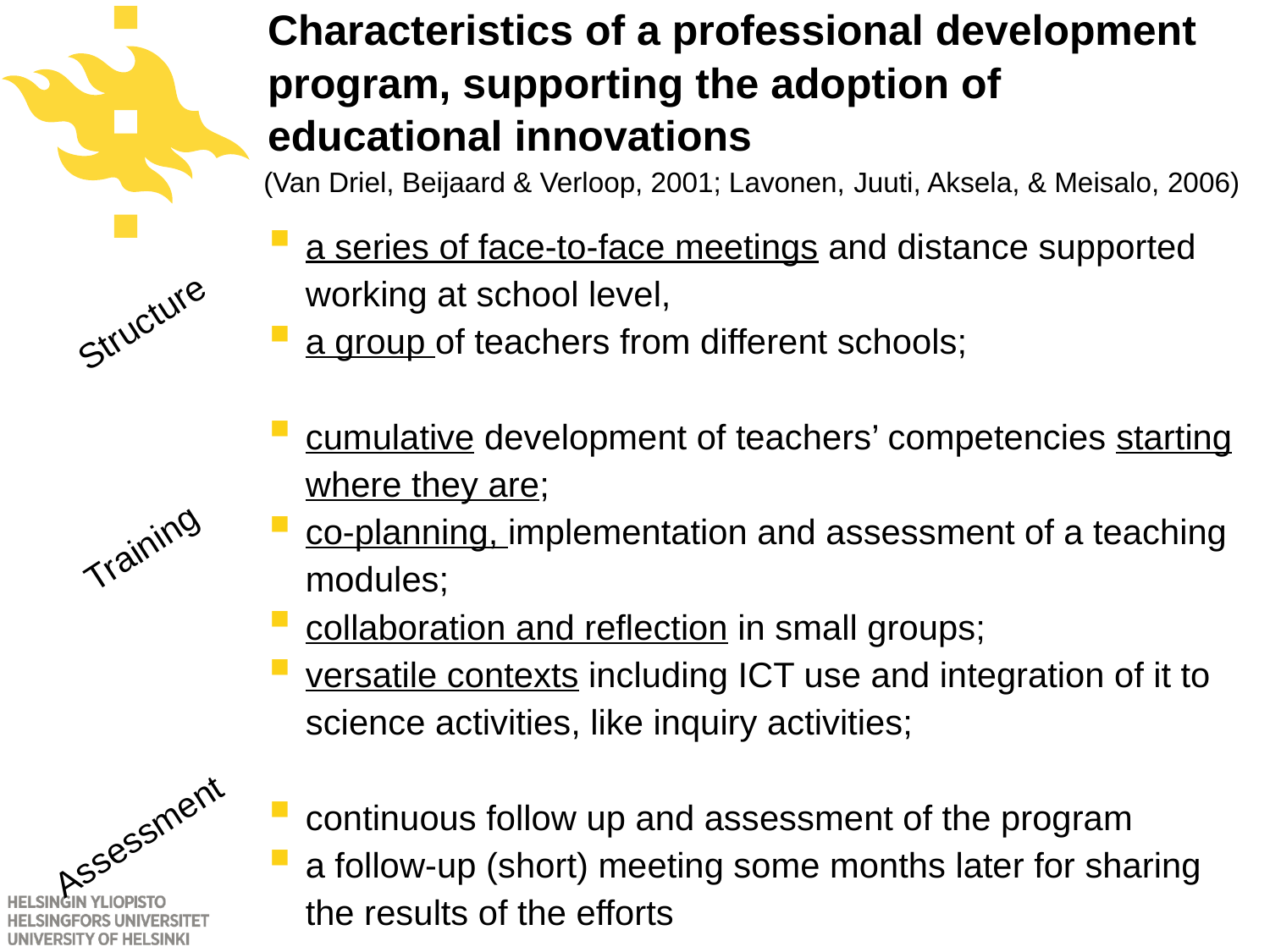

# Characteristics of a professional development program, supporting the adoption of educational innovations
(Van Driel, Beijaard & Verloop, 2001; Lavonen, Juuti, Aksela, & Meisalo, 2006)
a series of face-to-face meetings and distance supported working at school level,
a group of teachers from different schools;

cumulative development of teachers’ competencies starting where they are;
co-planning, implementation and assessment of a teaching modules;
collaboration and reflection in small groups;
versatile contexts including ICT use and integration of it to science activities, like inquiry activities;

continuous follow up and assessment of the program
a follow-up (short) meeting some months later for sharing the results of the efforts
Structure
Training
Assessment